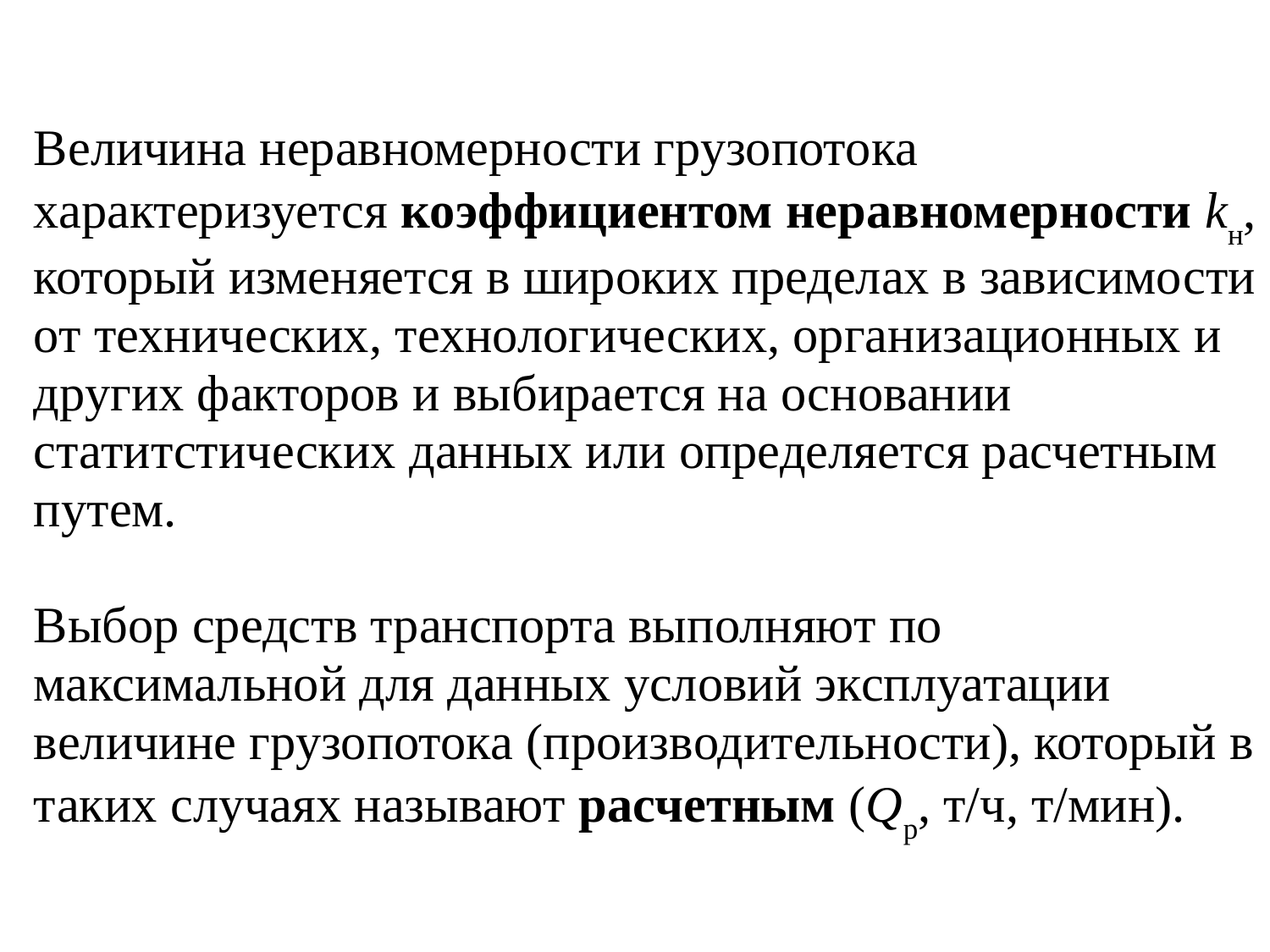

Величина неравномерности грузопотока характеризуется коэффициентом неравномерности kн, который изменяется в широких пределах в зависимости от технических, технологических, организационных и других факторов и выбирается на основании статитстических данных или определяется расчетным путем.

Выбор средств транспорта выполняют по максимальной для данных условий эксплуатации величине грузопотока (производительности), который в таких случаях называют расчетным (Qр, т/ч, т/мин).